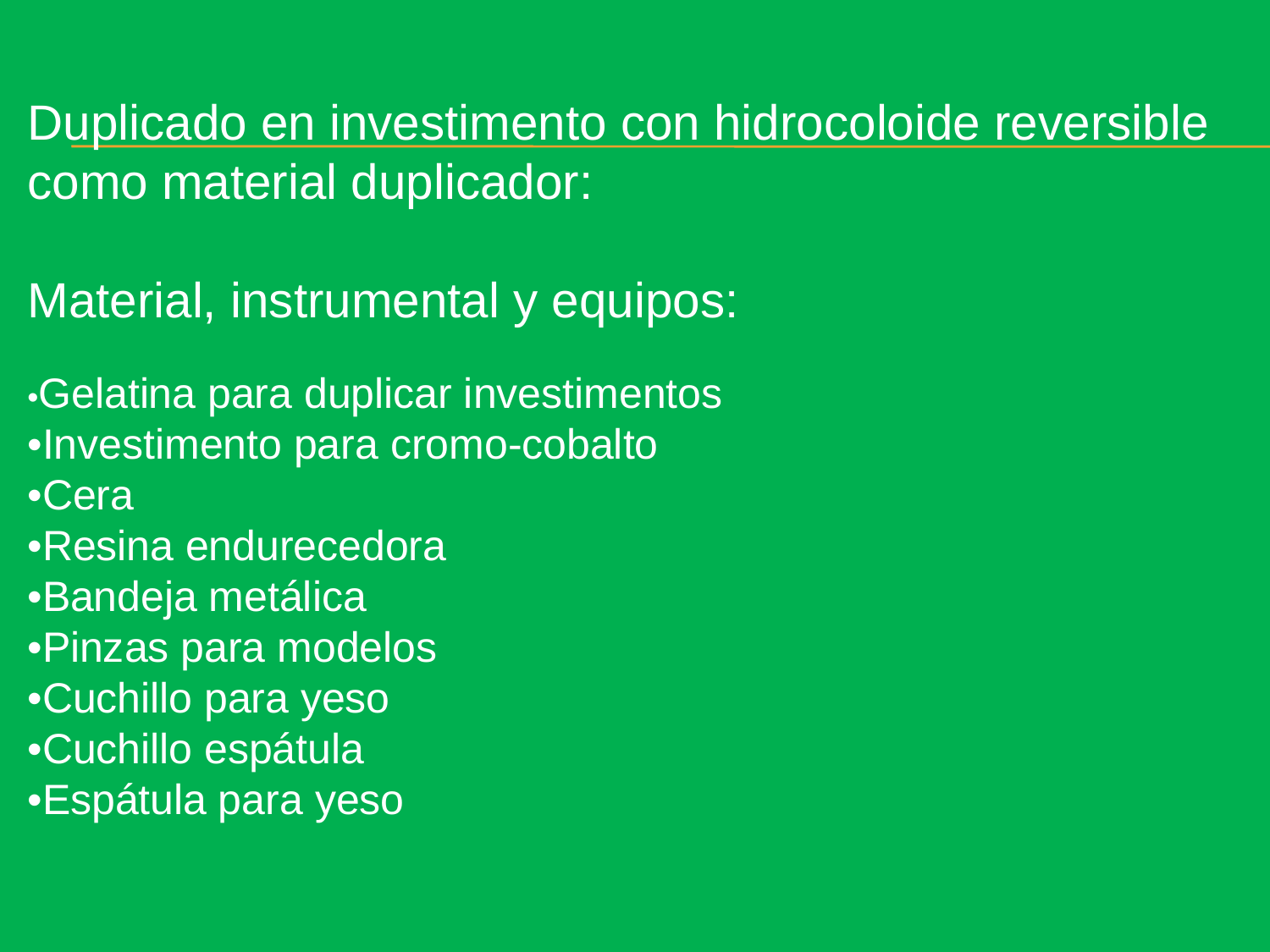

Duplicado en investimento con hidrocoloide reversible como material duplicador:

Material, instrumental y equipos:

•Gelatina para duplicar investimentos
•Investimento para cromo-cobalto
•Cera
•Resina endurecedora
•Bandeja metálica
•Pinzas para modelos
•Cuchillo para yeso
•Cuchillo espátula
•Espátula para yeso